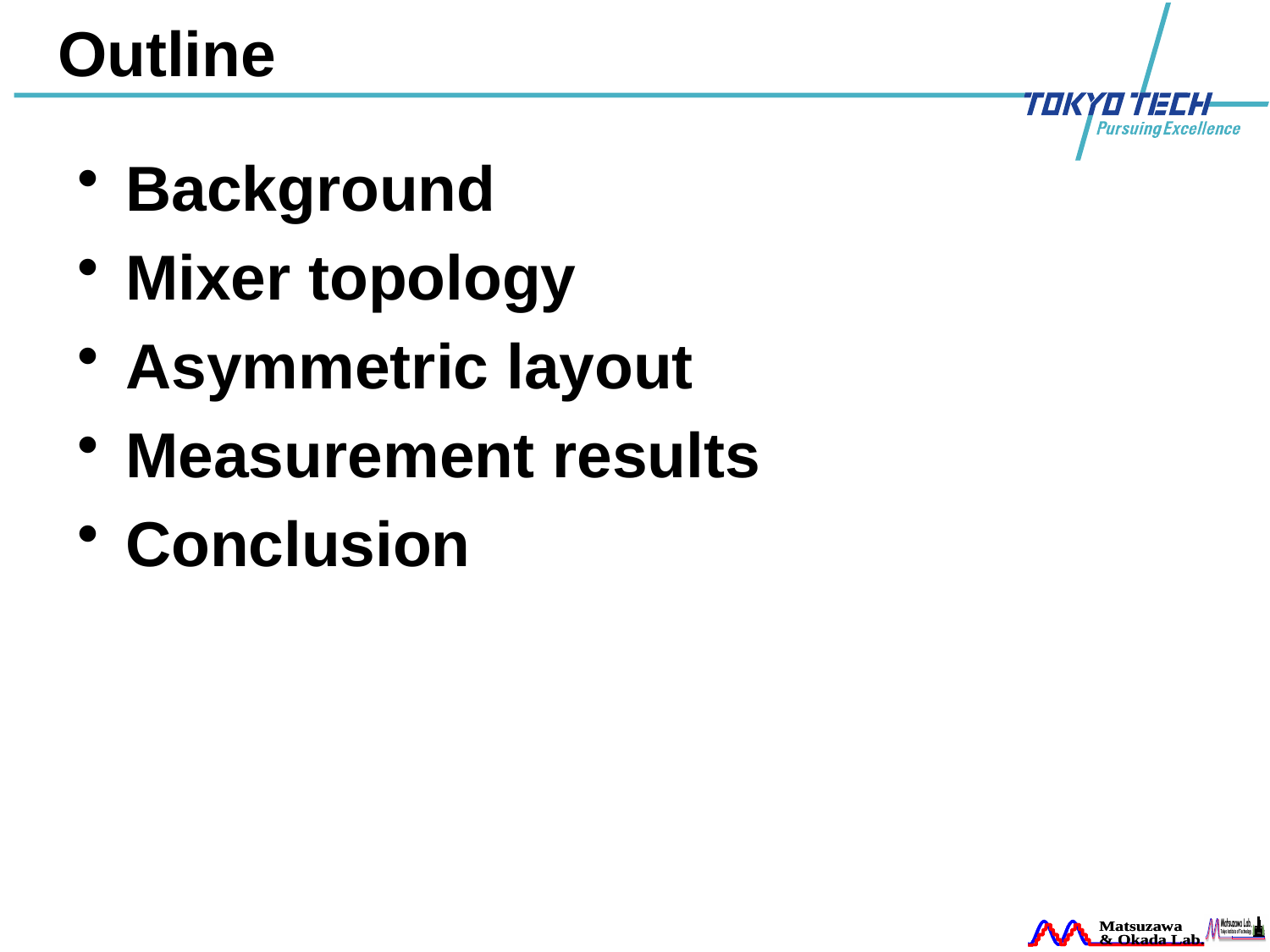

# Outline
Background
Mixer topology
Asymmetric layout
Measurement results
Conclusion